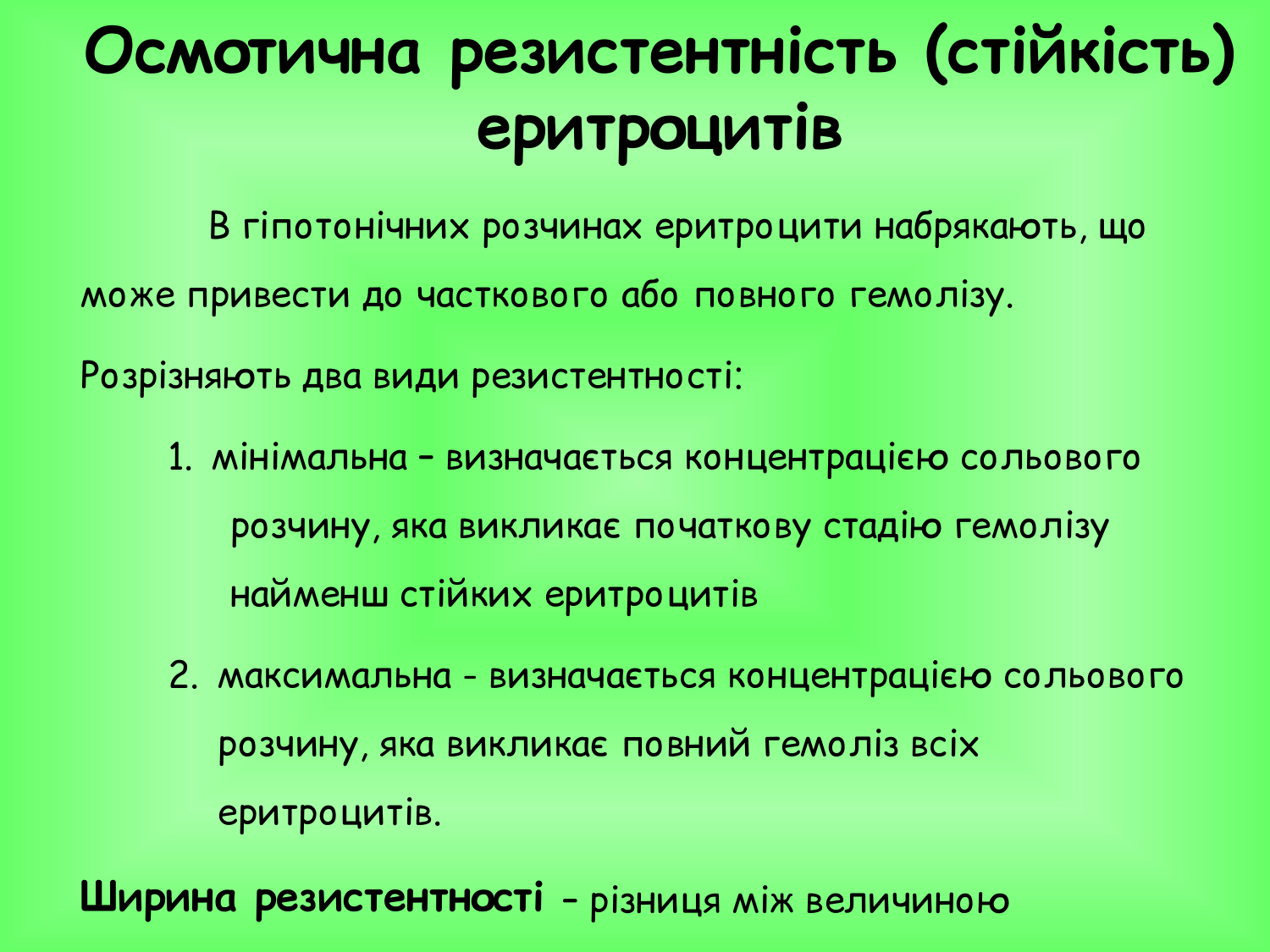

# Осмотична резистентність (стійкість) еритроцитів
	В гіпотонічних розчинах еритроцити набрякають, що може привести до часткового або повного гемолізу.
Розрізняють два види резистентності:
1. мінімальна – визначається концентрацією сольового розчину, яка викликає початкову стадію гемолізу найменш стійких еритроцитів
2. максимальна - визначається концентрацією сольового розчину, яка викликає повний гемоліз всіх еритроцитів.
Ширина резистентності – різниця між величиною мінімальної та максимальної стійкості.